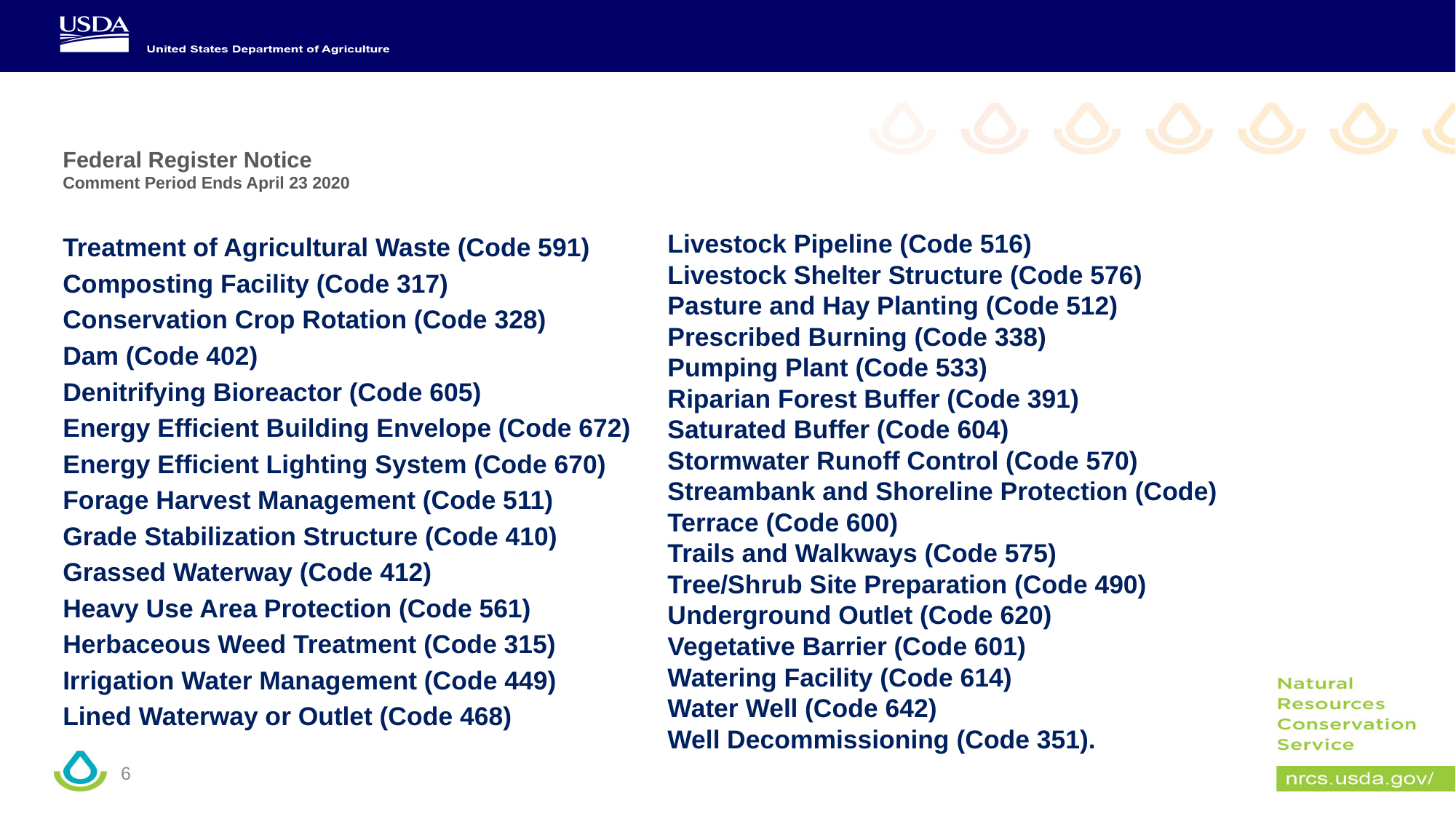

# Federal Register Notice Comment Period Ends April 23 2020
Livestock Pipeline (Code 516)
Livestock Shelter Structure (Code 576)
Pasture and Hay Planting (Code 512)
Prescribed Burning (Code 338)
Pumping Plant (Code 533)
Riparian Forest Buffer (Code 391)
Saturated Buffer (Code 604)
Stormwater Runoff Control (Code 570)
Streambank and Shoreline Protection (Code)
Terrace (Code 600)
Trails and Walkways (Code 575)
Tree/Shrub Site Preparation (Code 490)
Underground Outlet (Code 620)
Vegetative Barrier (Code 601)
Watering Facility (Code 614)
Water Well (Code 642)
Well Decommissioning (Code 351).

Treatment of Agricultural Waste (Code 591)
Composting Facility (Code 317)
Conservation Crop Rotation (Code 328)
Dam (Code 402)
Denitrifying Bioreactor (Code 605)
Energy Efficient Building Envelope (Code 672)
Energy Efficient Lighting System (Code 670)
Forage Harvest Management (Code 511)
Grade Stabilization Structure (Code 410)
Grassed Waterway (Code 412)
Heavy Use Area Protection (Code 561)
Herbaceous Weed Treatment (Code 315)
Irrigation Water Management (Code 449)
Lined Waterway or Outlet (Code 468)

6